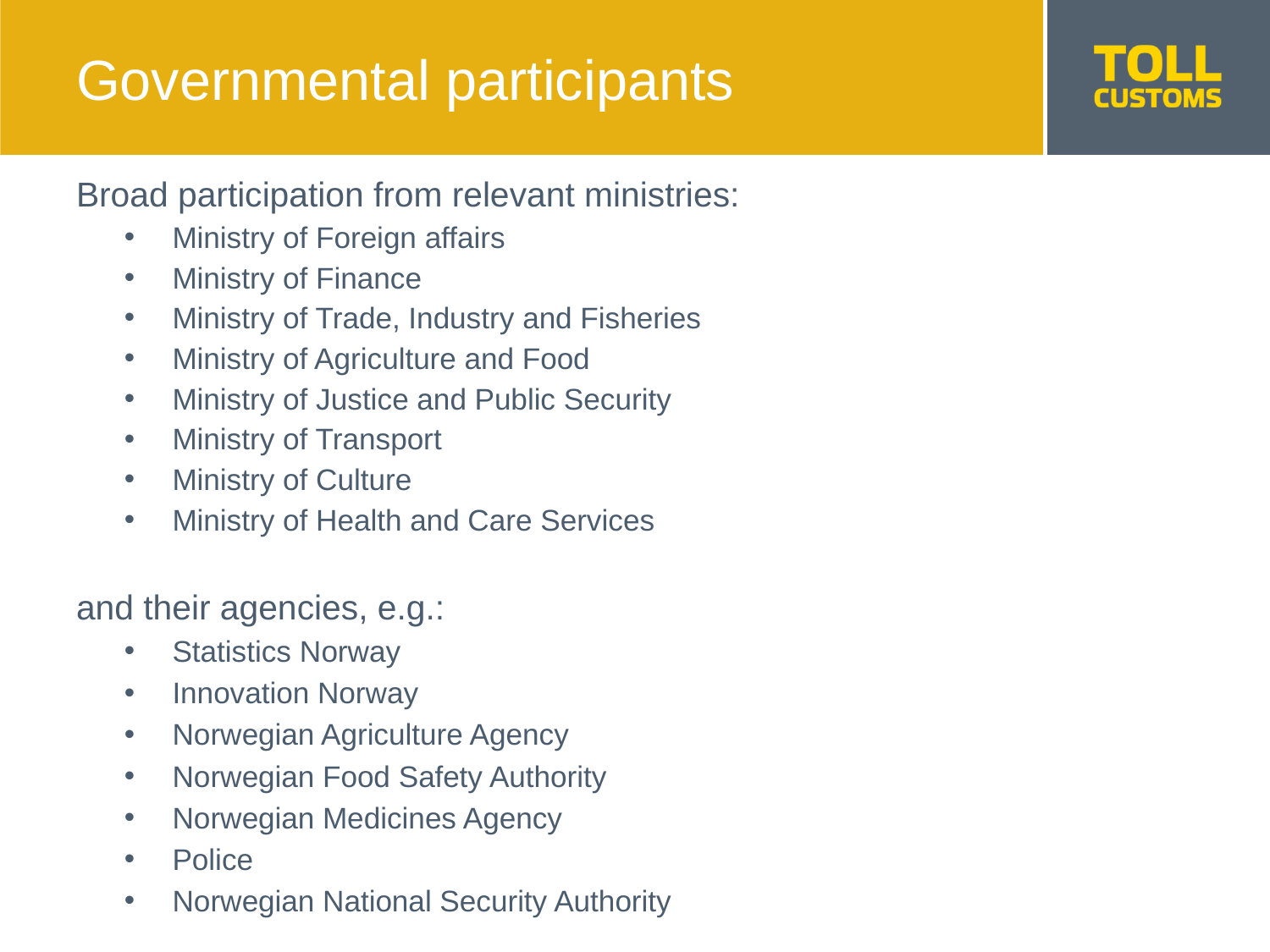

# Governmental participants
Broad participation from relevant ministries:
Ministry of Foreign affairs
Ministry of Finance
Ministry of Trade, Industry and Fisheries
Ministry of Agriculture and Food
Ministry of Justice and Public Security
Ministry of Transport
Ministry of Culture
Ministry of Health and Care Services

and their agencies, e.g.:
Statistics Norway
Innovation Norway
Norwegian Agriculture Agency
Norwegian Food Safety Authority
Norwegian Medicines Agency
Police
Norwegian National Security Authority